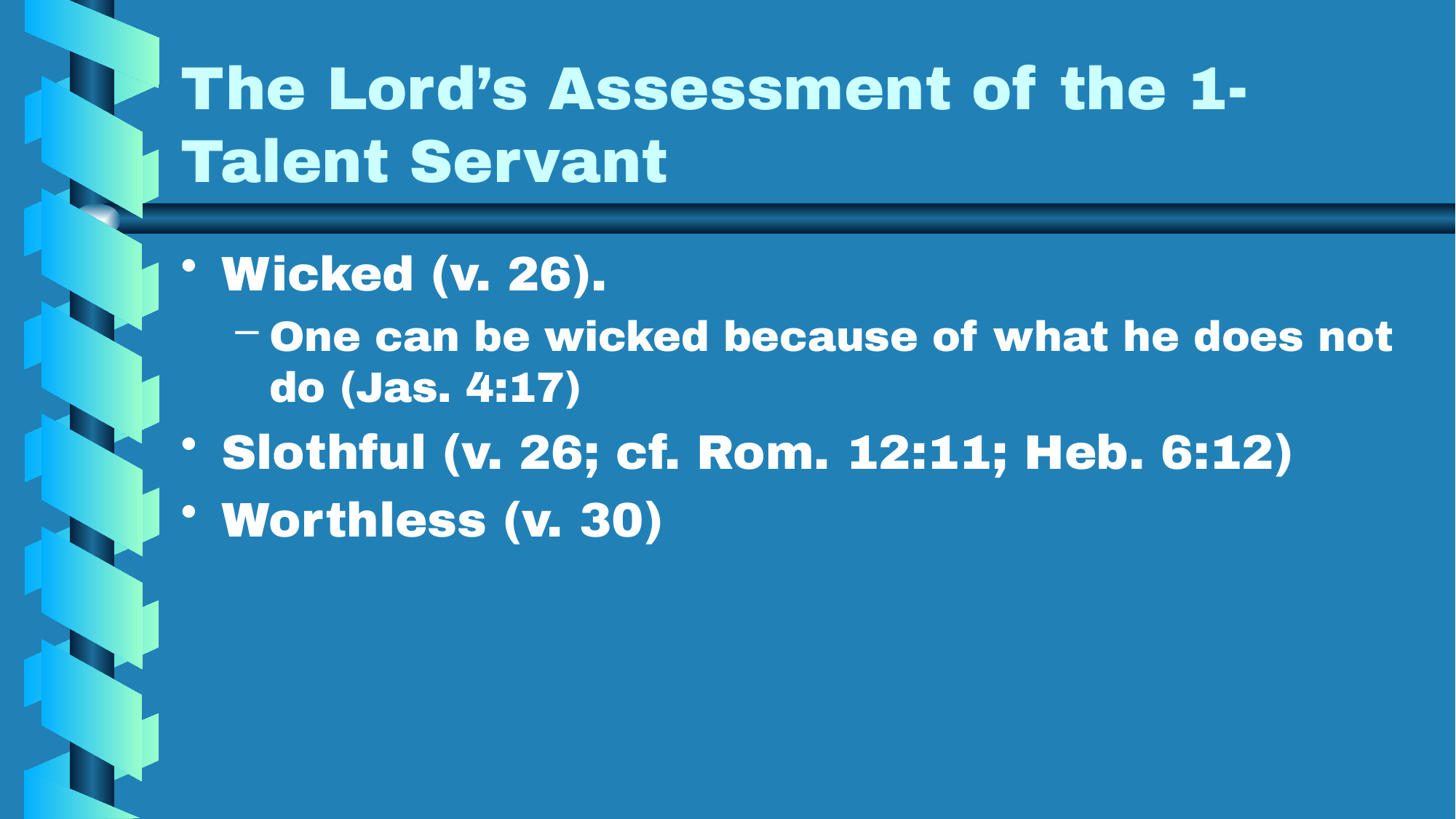

# The Lord’s Assessment of the 1-Talent Servant
Wicked (v. 26).
One can be wicked because of what he does not do (Jas. 4:17)
Slothful (v. 26; cf. Rom. 12:11; Heb. 6:12)
Worthless (v. 30)